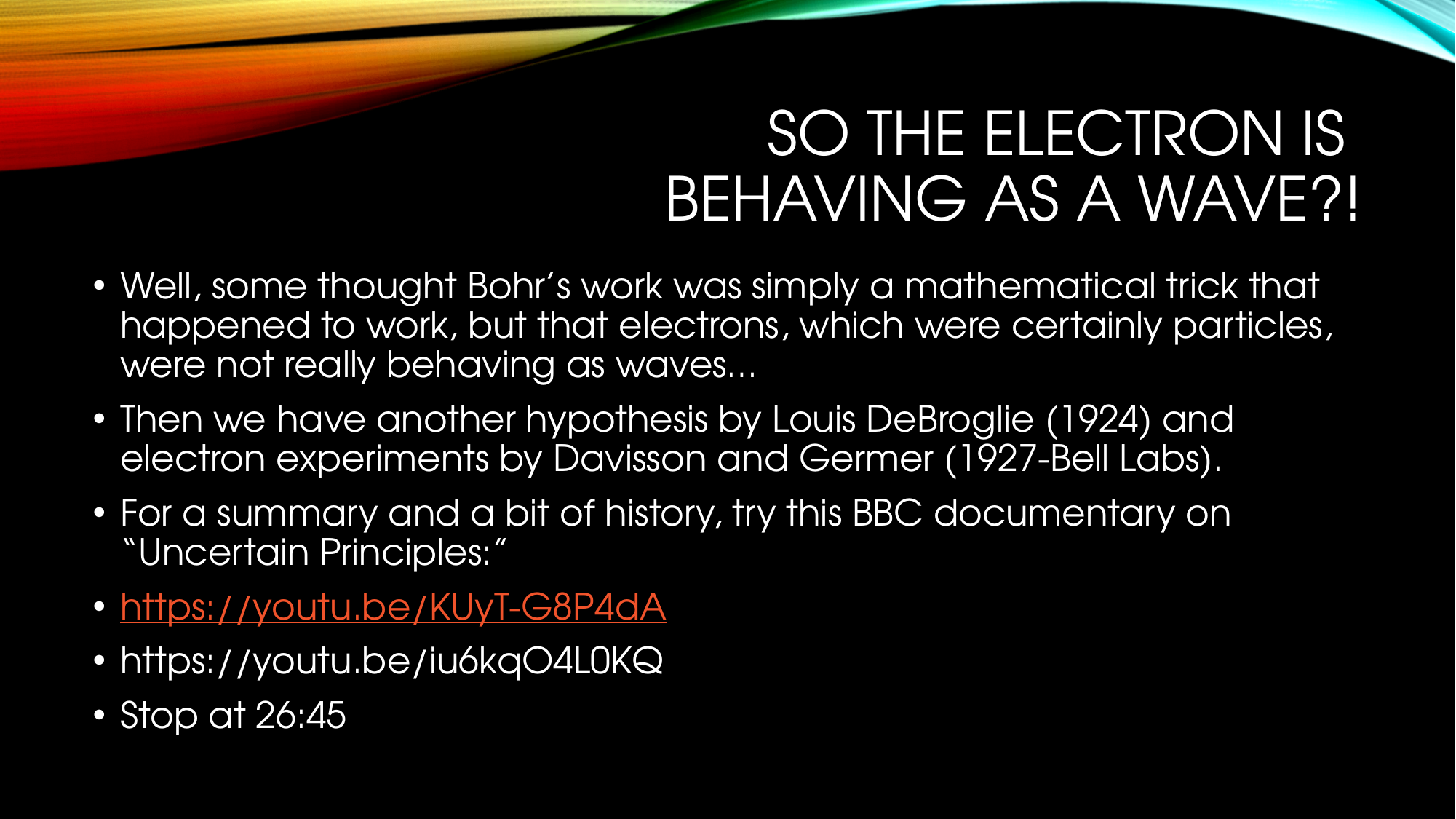

# So the electron is behaving as a wave?!
Well, some thought Bohr’s work was simply a mathematical trick that happened to work, but that electrons, which were certainly particles, were not really behaving as waves…
Then we have another hypothesis by Louis DeBroglie (1924) and electron experiments by Davisson and Germer (1927-Bell Labs).
For a summary and a bit of history, try this BBC documentary on “Uncertain Principles:”
https://youtu.be/KUyT-G8P4dA
https://youtu.be/iu6kqO4L0KQ
Stop at 26:45